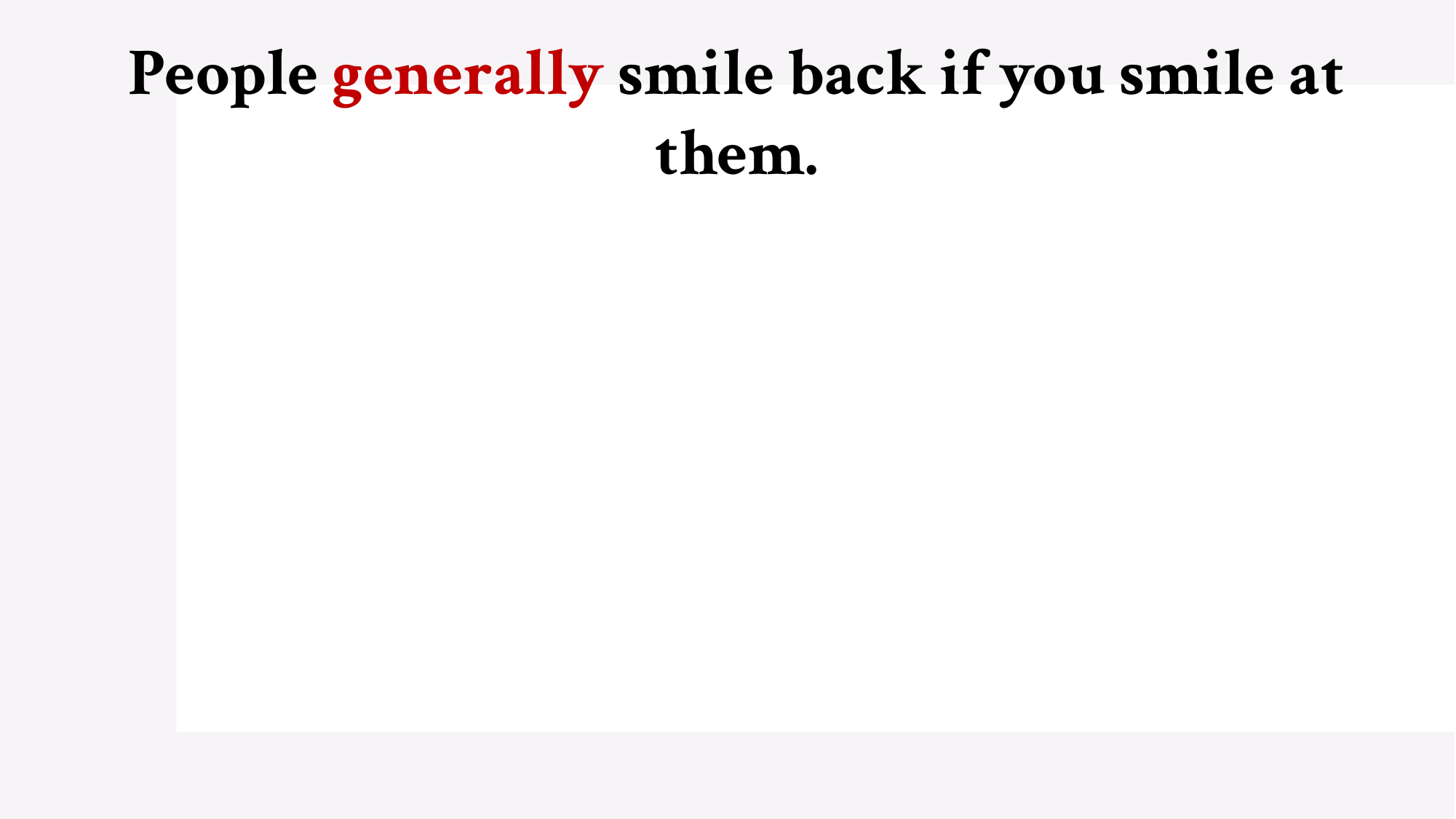

People generally smile back if you smile at them.